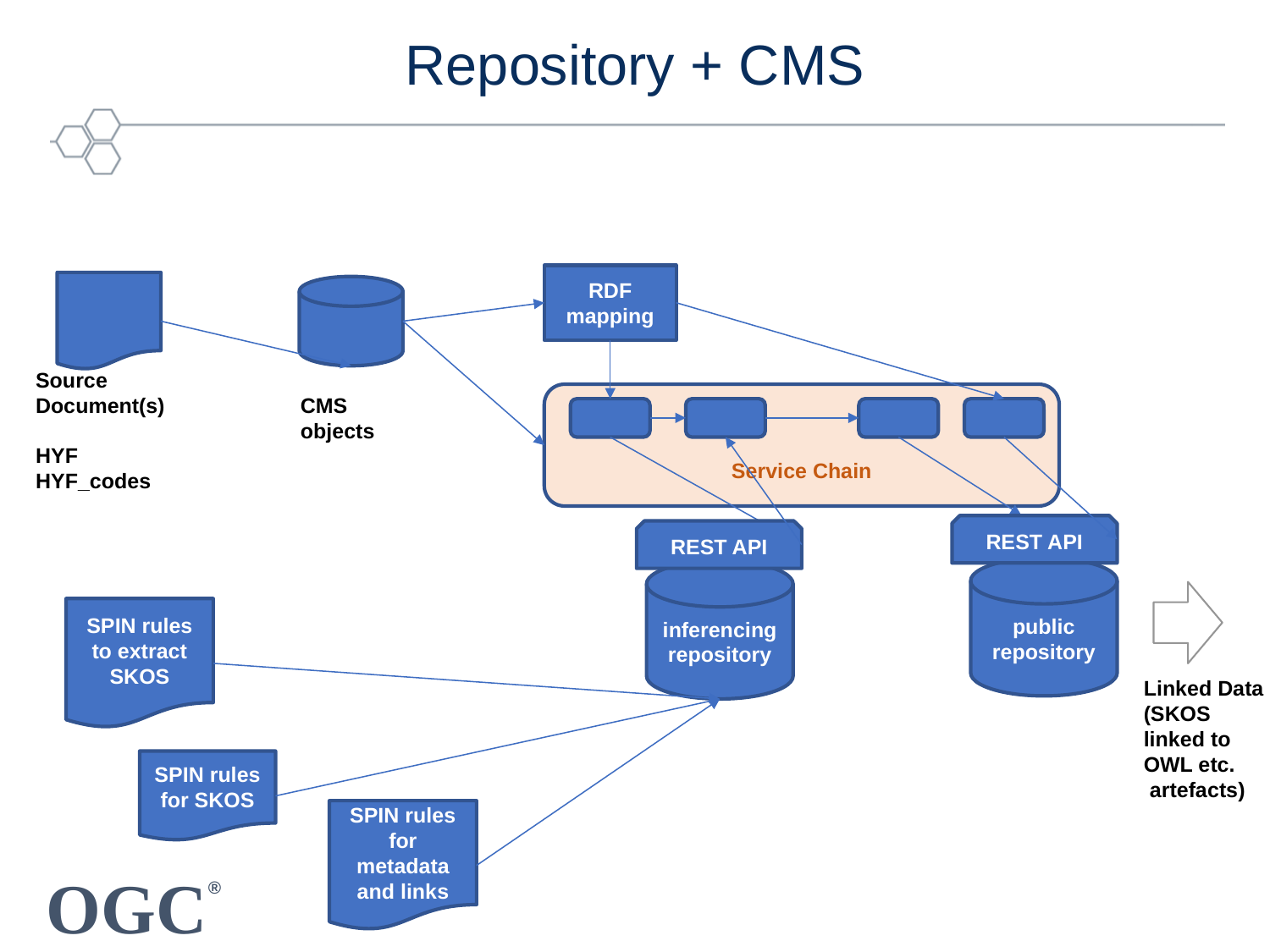

# Repository + CMS
RDF
mapping

Source
Document(s)

HYF
HYF_codes

Service Chain
CMS objects

REST API
REST API
public
repository
inferencing
repository

SPIN rules to extract SKOS
Linked Data
(SKOS
linked to
OWL etc.
 artefacts)
SPIN rules for SKOS
SPIN rules for metadata and links